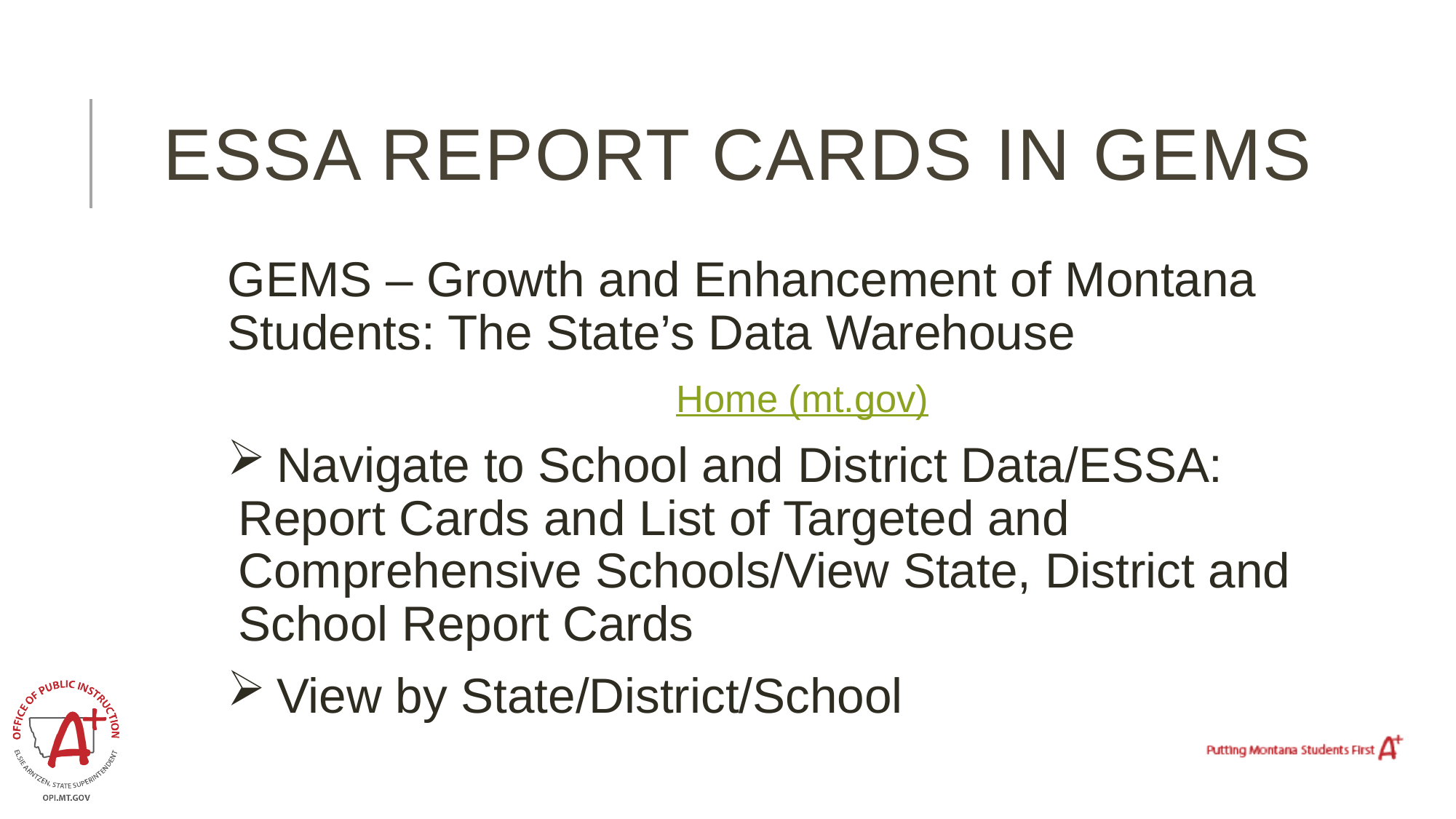

# Essa report cards in Gems
GEMS – Growth and Enhancement of Montana Students: The State’s Data Warehouse
Home (mt.gov)
 Navigate to School and District Data/ESSA: Report Cards and List of Targeted and Comprehensive Schools/View State, District and School Report Cards
 View by State/District/School